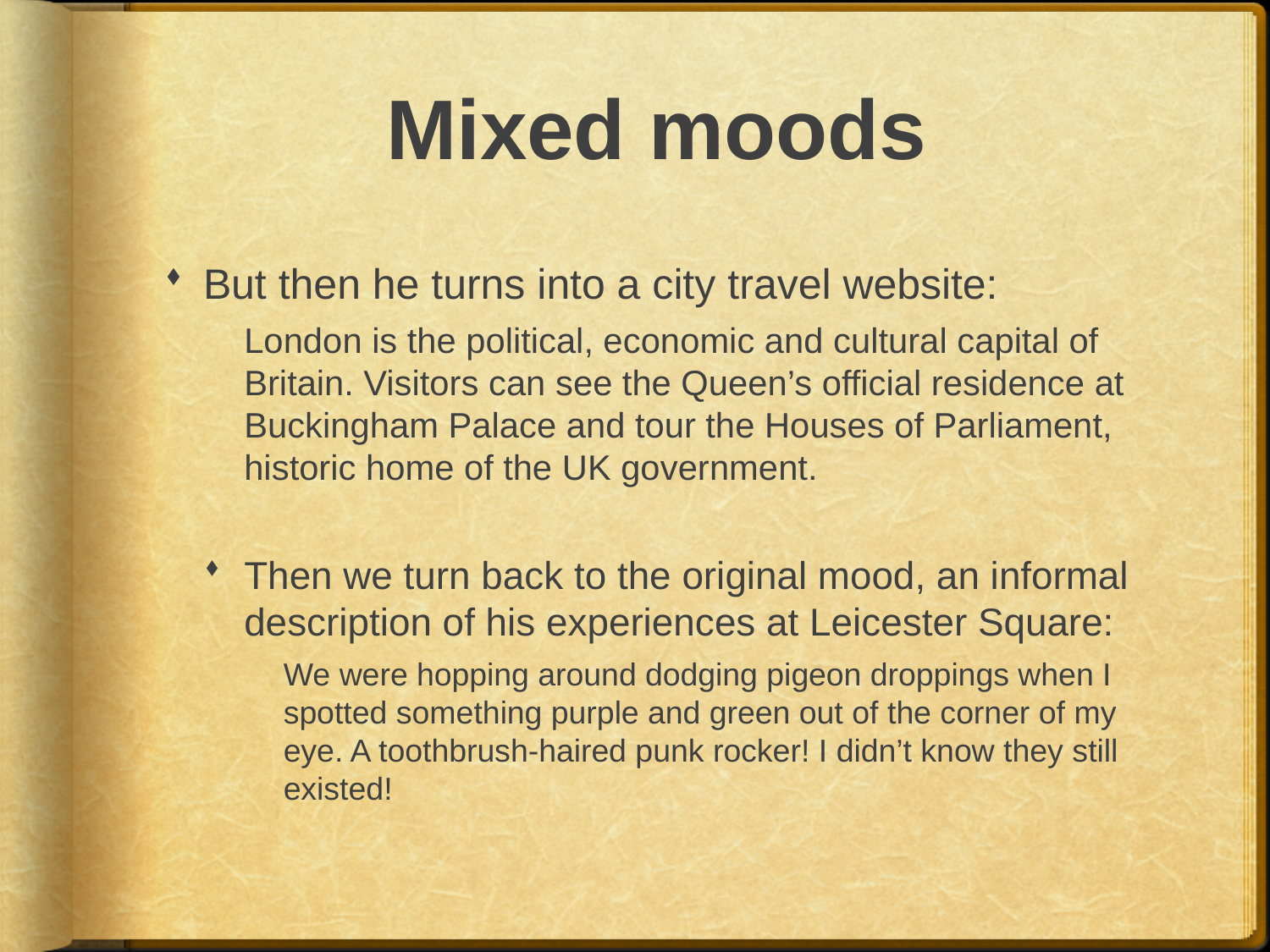

# Mixed moods
But then he turns into a city travel website:
London is the political, economic and cultural capital of Britain. Visitors can see the Queen’s official residence at Buckingham Palace and tour the Houses of Parliament, historic home of the UK government.

Then we turn back to the original mood, an informal description of his experiences at Leicester Square:
We were hopping around dodging pigeon droppings when I spotted something purple and green out of the corner of my eye. A toothbrush-haired punk rocker! I didn’t know they still existed!